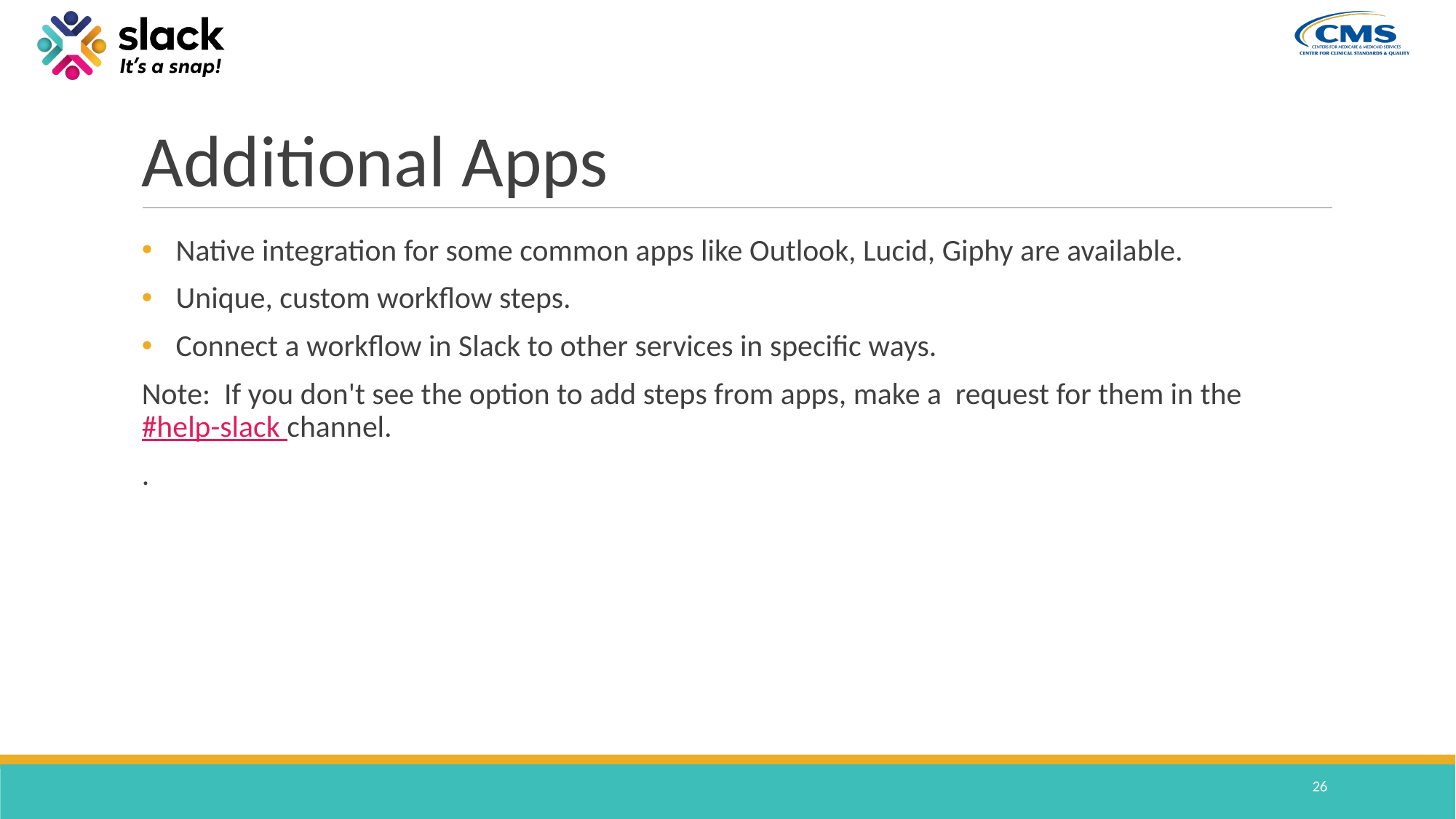

# Additional Apps
Native integration for some common apps like Outlook, Lucid, Giphy are available.
Unique, custom workflow steps.
Connect a workflow in Slack to other services in specific ways.
Note:  If you don't see the option to add steps from apps, make a  request for them in the #help-slack channel.
.
26